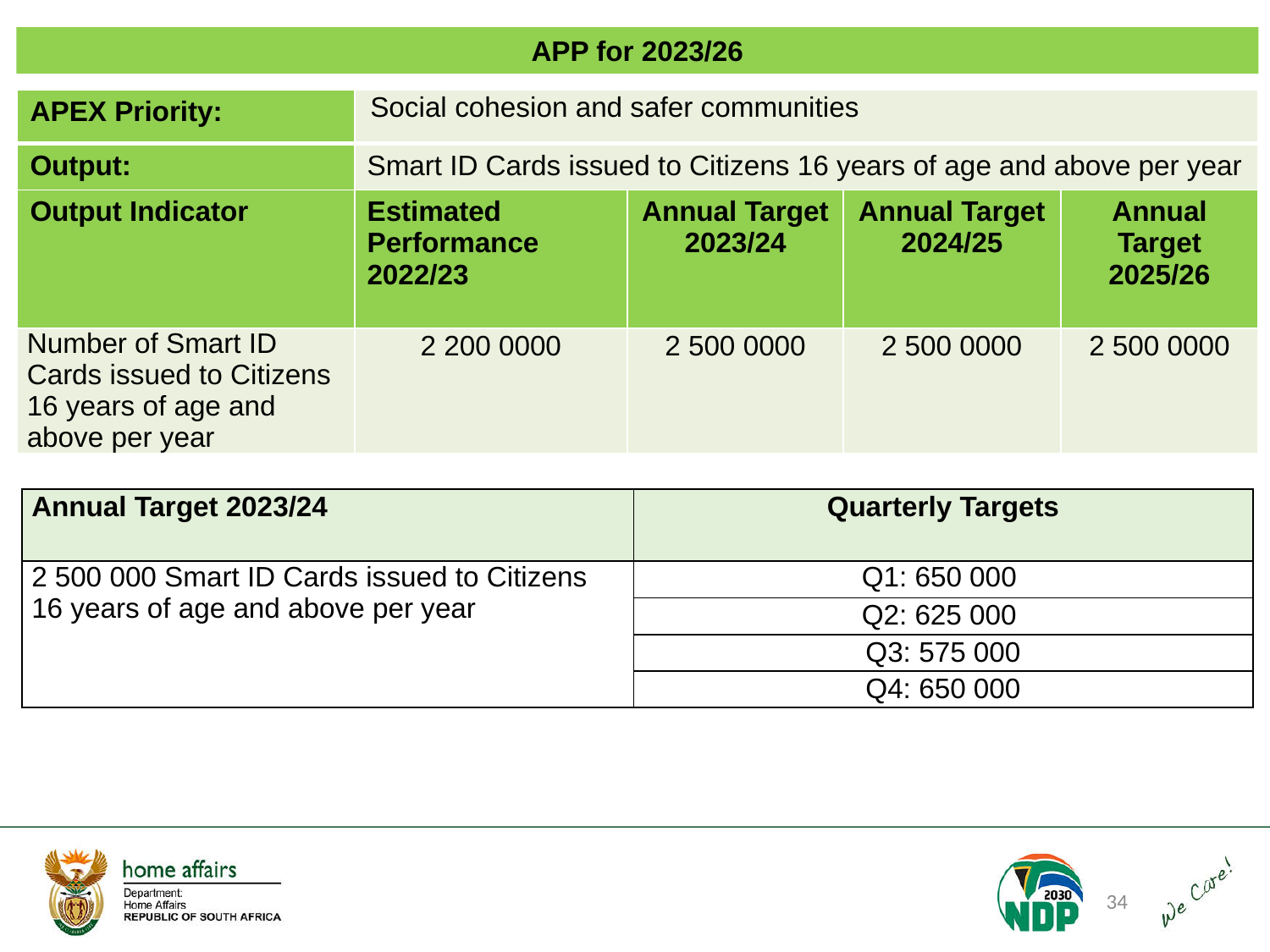

APP for 2023/26
| APEX Priority: | Social cohesion and safer communities |  |  |  |
| --- | --- | --- | --- | --- |
| Output: | Smart ID Cards issued to Citizens 16 years of age and above per year |  |  |  |
| Output Indicator | Estimated Performance 2022/23 | Annual Target 2023/24 | Annual Target 2024/25 | Annual Target 2025/26 |
| Number of Smart ID Cards issued to Citizens 16 years of age and above per year | 2 200 0000 | 2 500 0000 | 2 500 0000 | 2 500 0000 |
| Annual Target 2023/24 | Quarterly Targets |
| --- | --- |
| 2 500 000 Smart ID Cards issued to Citizens 16 years of age and above per year | Q1: 650 000 |
|  | Q2: 625 000 |
|  | Q3: 575 000 |
|  | Q4: 650 000 |
34